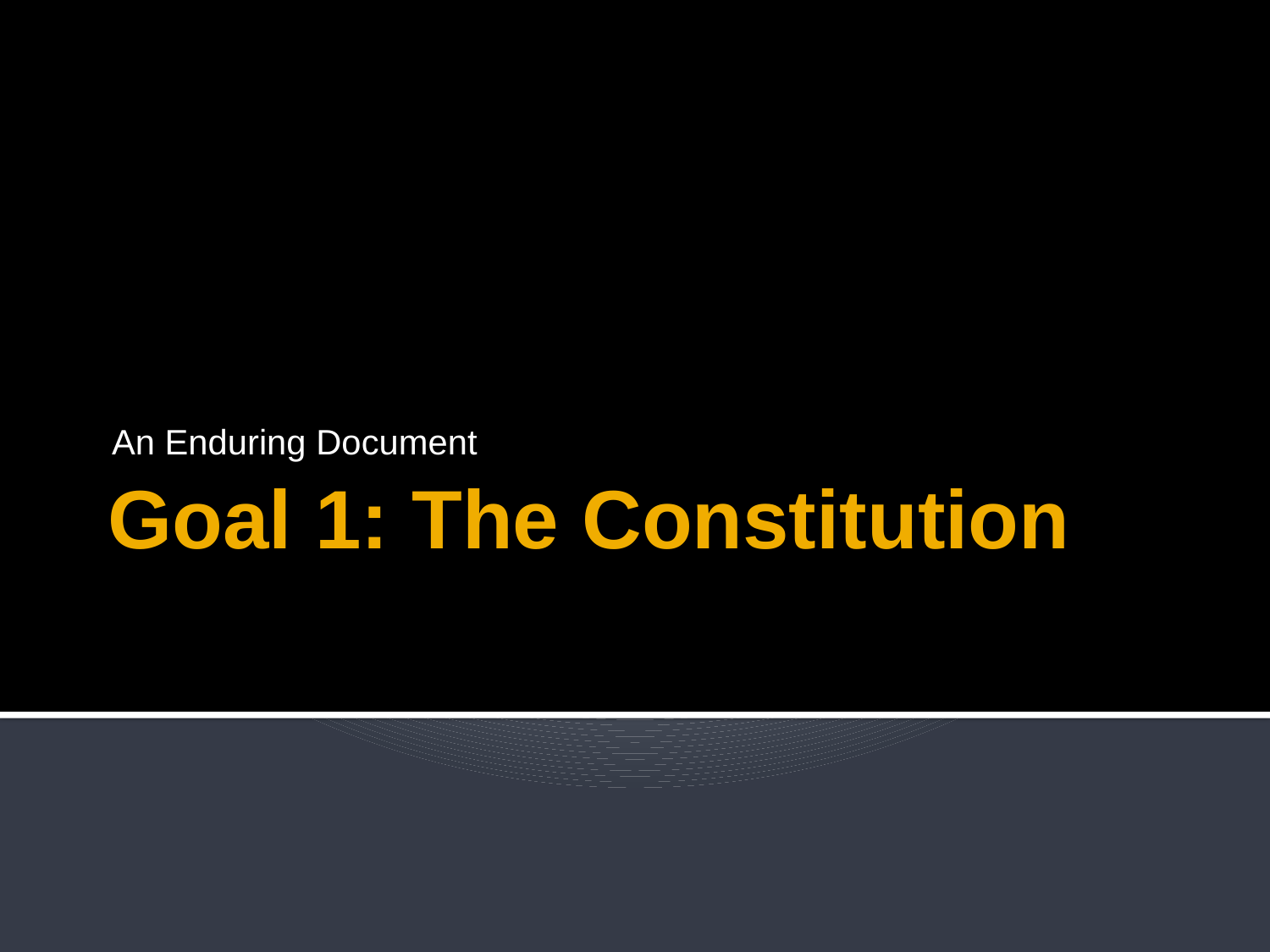

An Enduring Document
# Goal 1: The Constitution